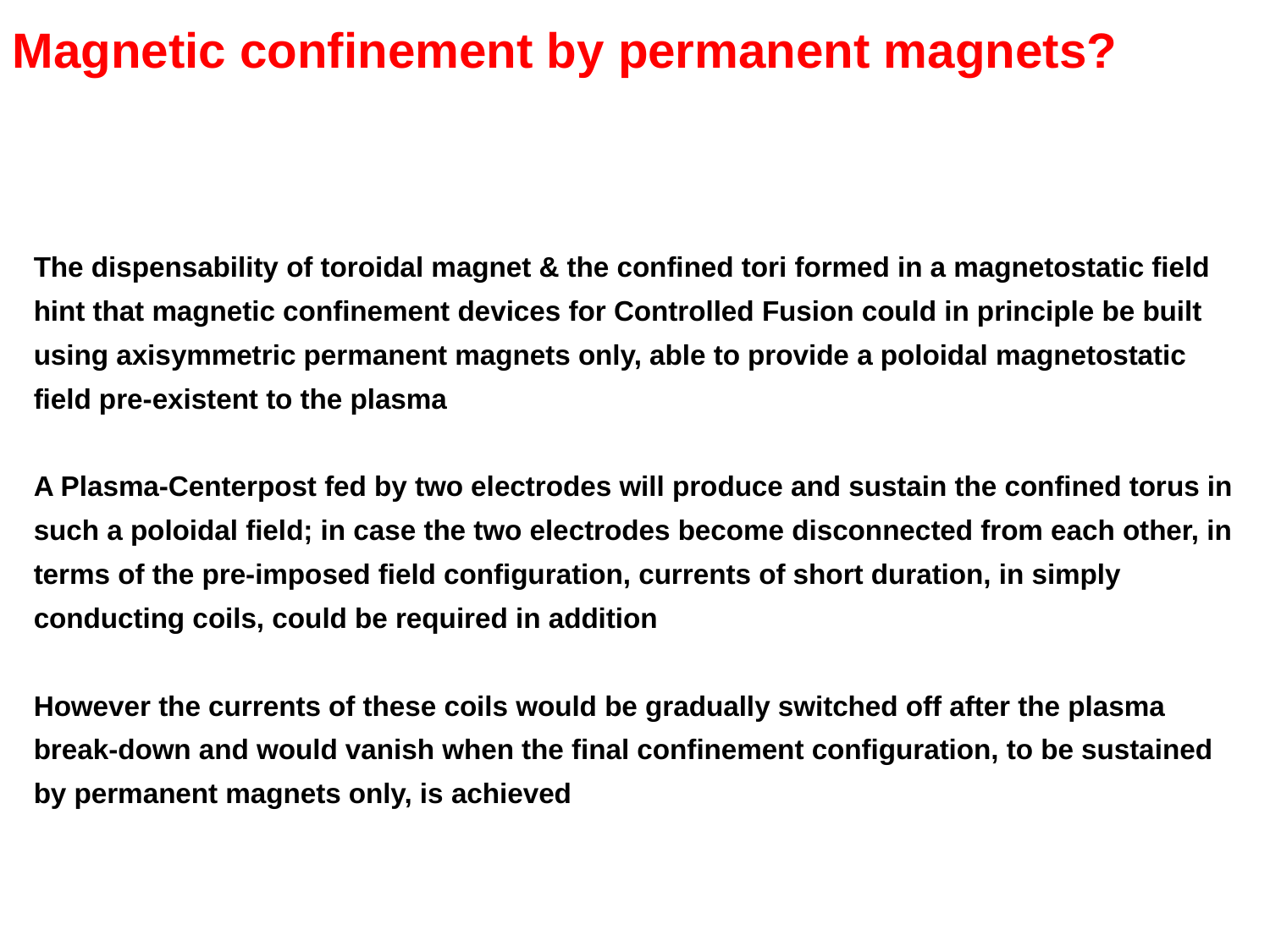

Magnetic confinement by permanent magnets?
The dispensability of toroidal magnet & the confined tori formed in a magnetostatic field
hint that magnetic confinement devices for Controlled Fusion could in principle be built using axisymmetric permanent magnets only, able to provide a poloidal magnetostatic field pre-existent to the plasma

A Plasma-Centerpost fed by two electrodes will produce and sustain the confined torus in such a poloidal field; in case the two electrodes become disconnected from each other, in terms of the pre-imposed field configuration, currents of short duration, in simply conducting coils, could be required in addition

However the currents of these coils would be gradually switched off after the plasma break-down and would vanish when the final confinement configuration, to be sustained by permanent magnets only, is achieved